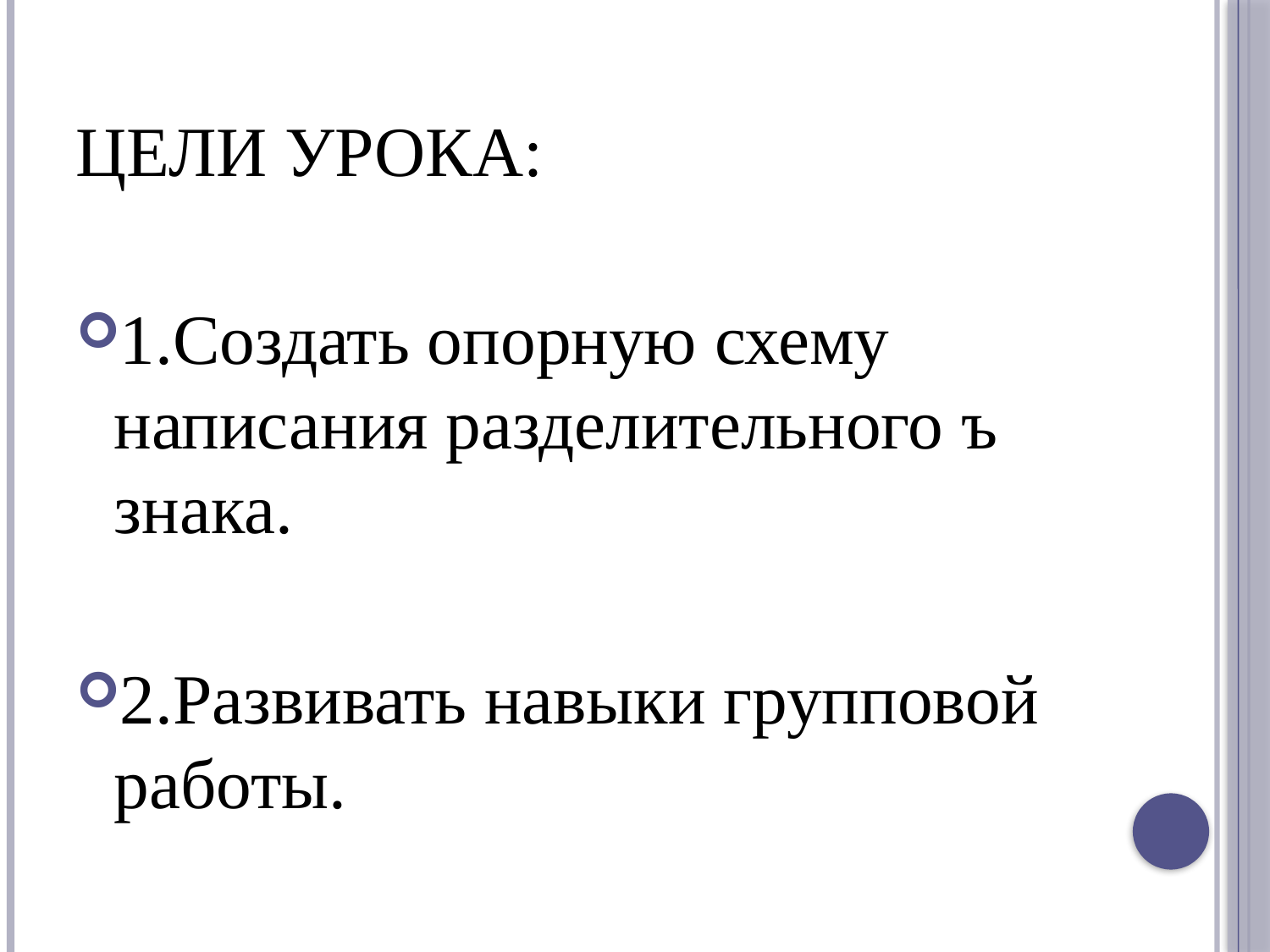

# Цели урока:
1.Создать опорную схему написания разделительного ъ знака.

2.Развивать навыки групповой работы.